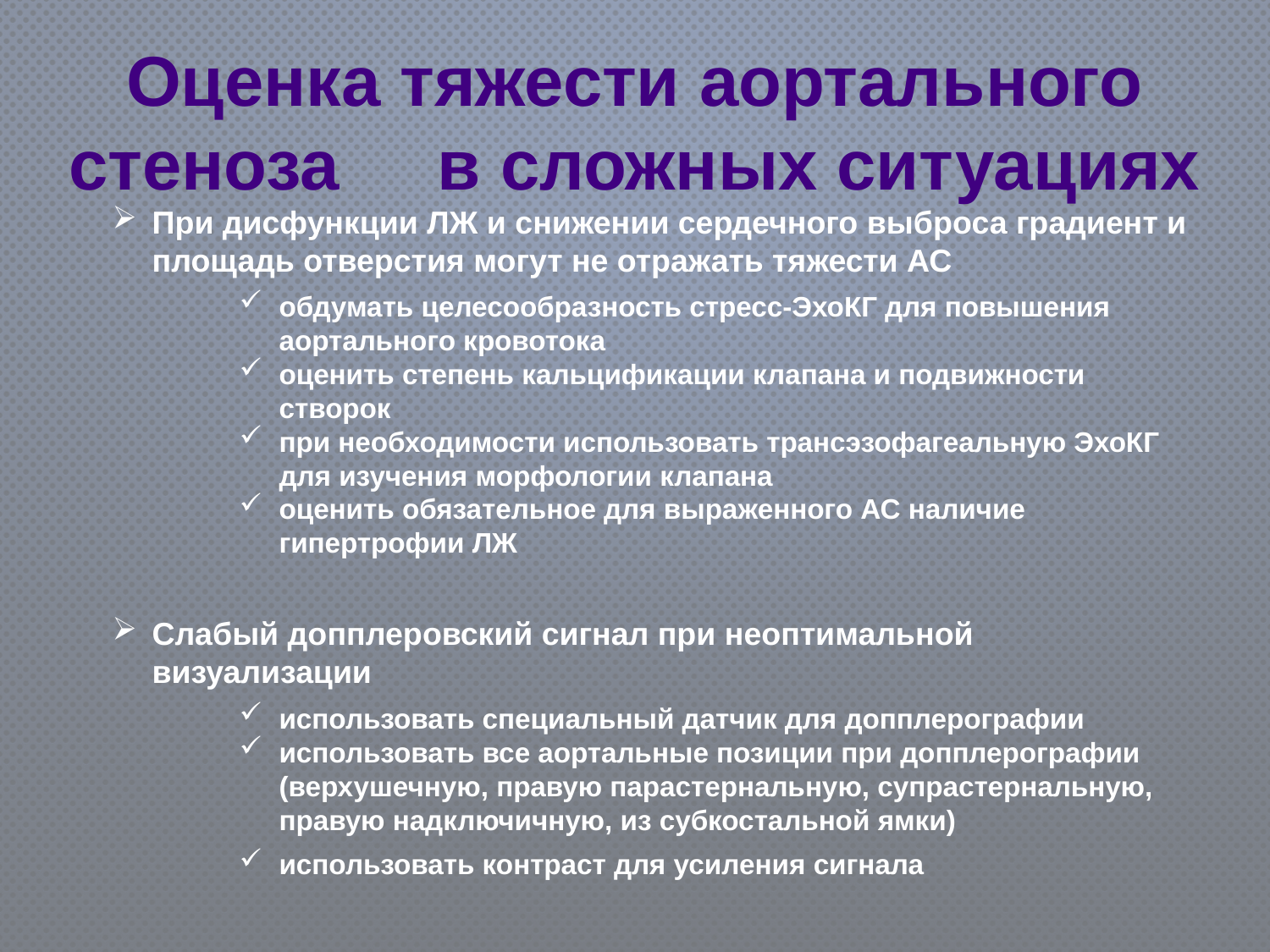

Оценка тяжести аортального стеноза     в сложных ситуациях

При дисфункции ЛЖ и снижении сердечного выброса градиент и площадь отверстия могут не отражать тяжести АС
обдумать целесообразность стресс-ЭхоКГ для повышения аортального кровотока
оценить степень кальцификации клапана и подвижности створок
при необходимости использовать трансэзофагеальную ЭхоКГ для изучения морфологии клапана
оценить обязательное для выраженного АС наличие гипертрофии ЛЖ

Слабый допплеровский сигнал при неоптимальной визуализации
использовать специальный датчик для допплерографии
использовать все аортальные позиции при допплерографии (верхушечную, правую парастернальную, супрастернальную, правую надключичную, из субкостальной ямки)
использовать контраст для усиления сигнала